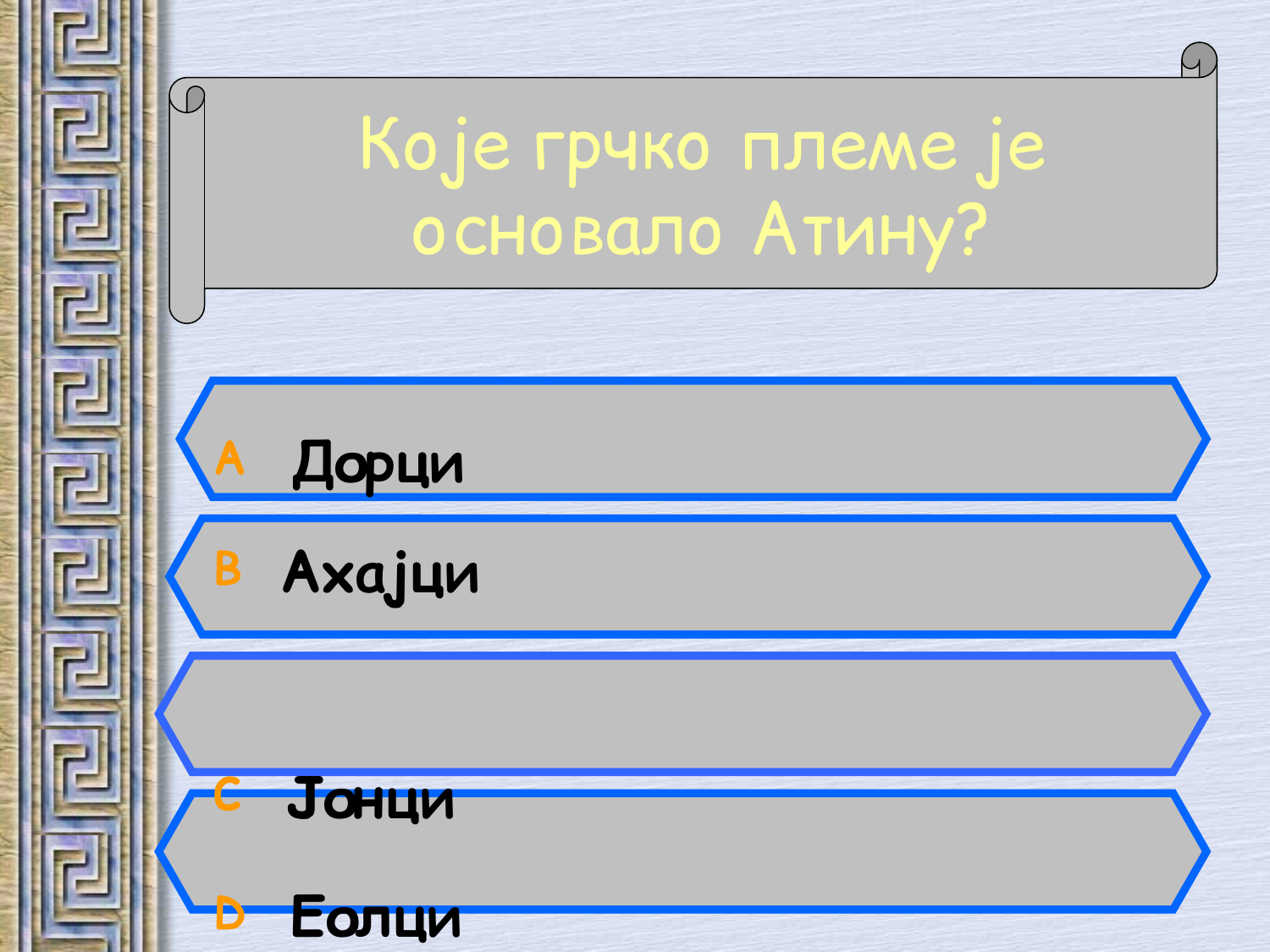

Које грчко племе је основало Атину?

A  Дорци
B  Ахајци

C  Јонци
D  Еолци